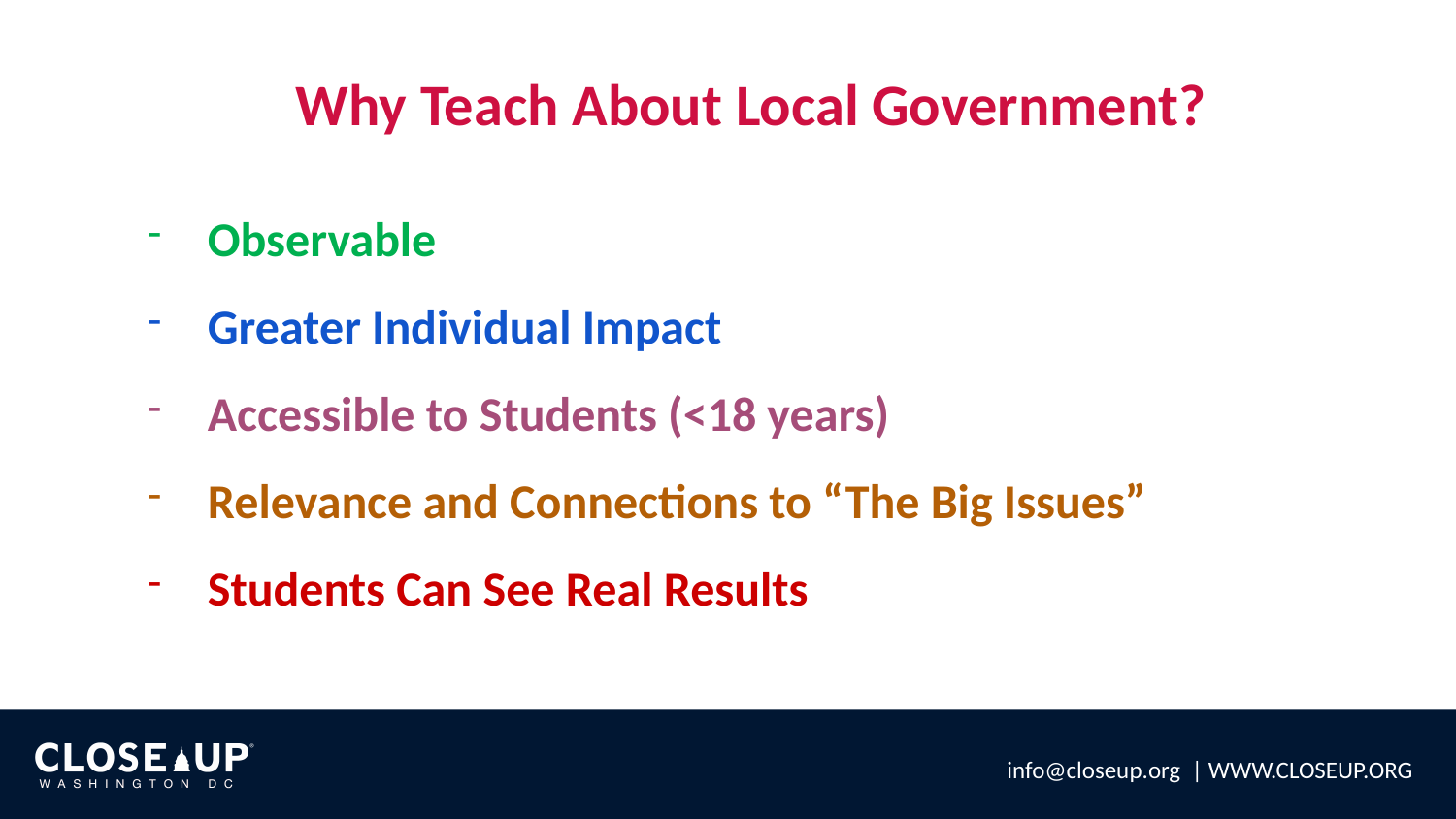

# Why Teach About Local Government?
Observable

Greater Individual Impact

Accessible to Students (<18 years)

Relevance and Connections to “The Big Issues”

Students Can See Real Results